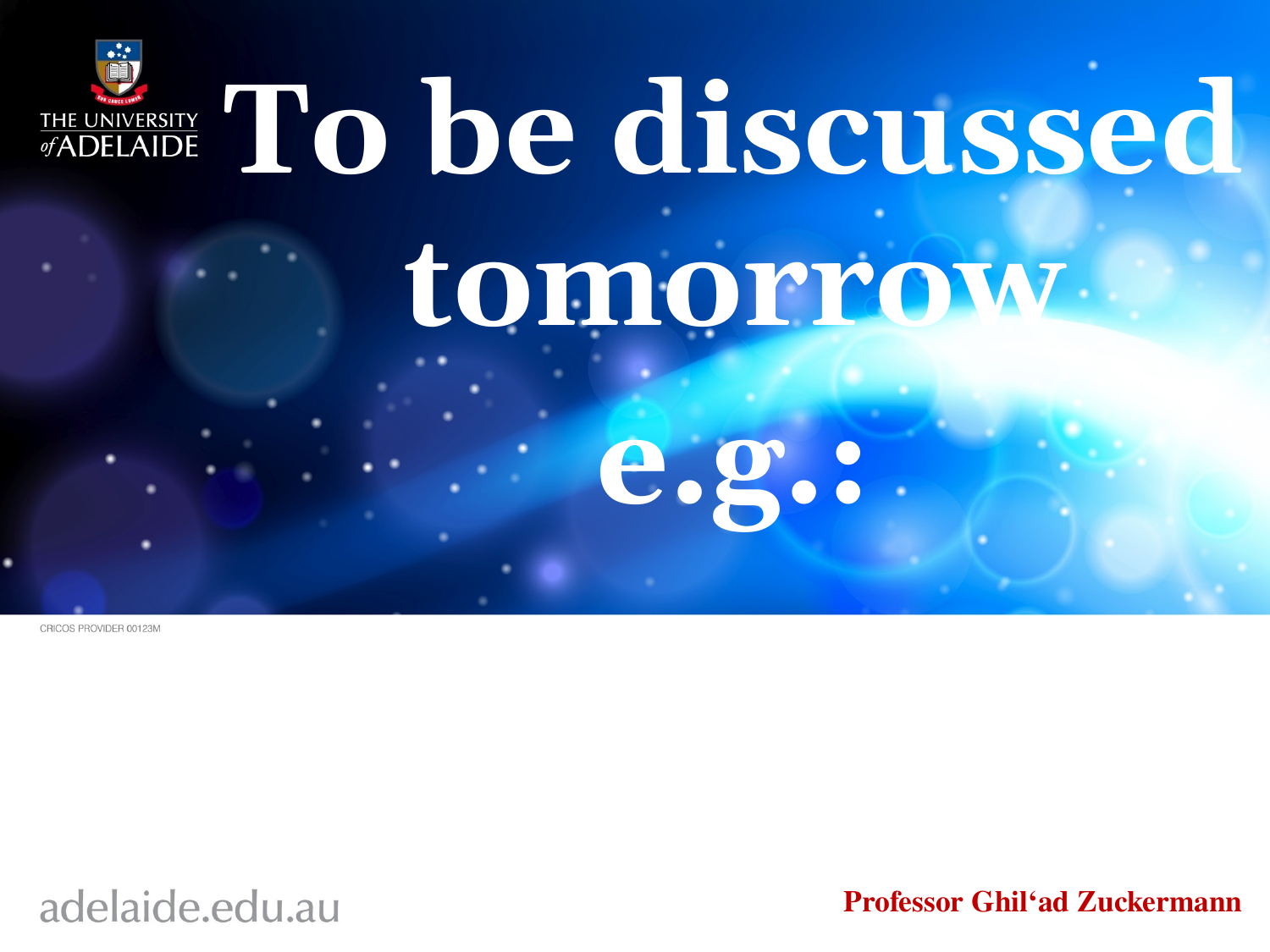

To be discussed tomorrow
e.g.:
Professor Ghil‘ad Zuckermann